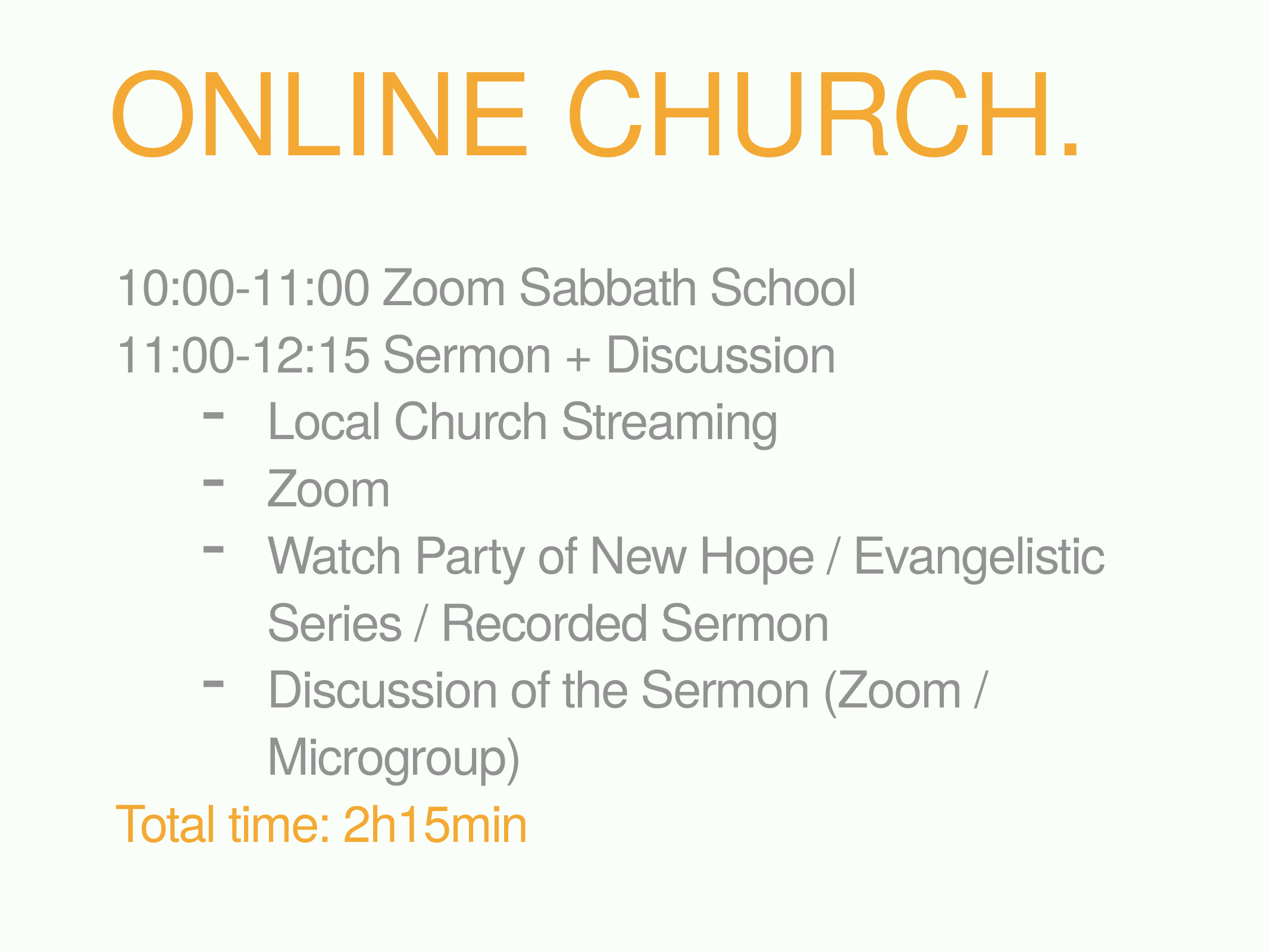

Online church.
10:00-11:00 Zoom Sabbath School
11:00-12:15 Sermon + Discussion
Local Church Streaming
Zoom
Watch Party of New Hope / Evangelistic Series / Recorded Sermon
Discussion of the Sermon (Zoom / Microgroup)
Total time: 2h15min
9